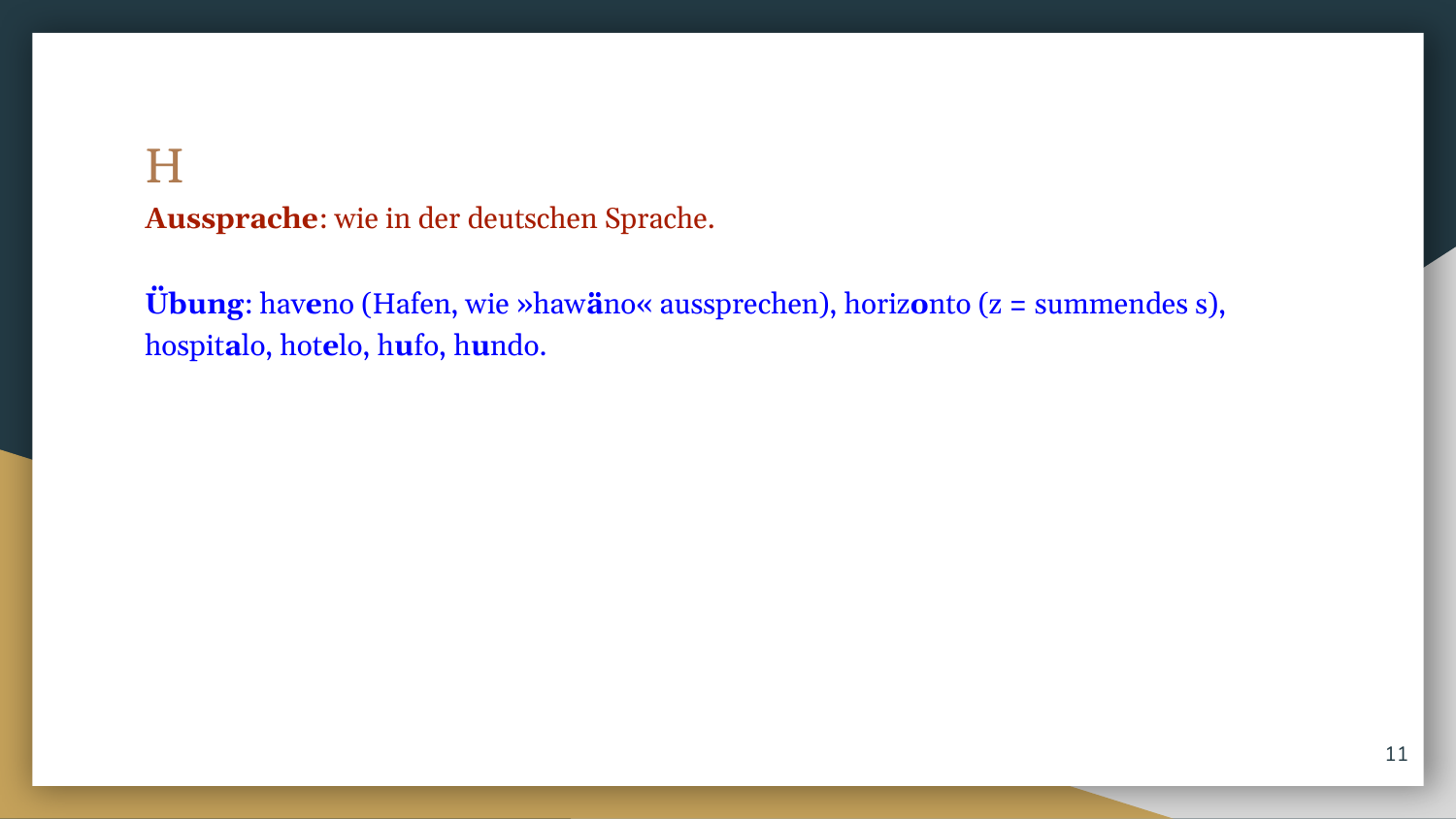

H
Aussprache: wie in der deutschen Sprache.

Übung: haveno (Hafen, wie »hawäno« aussprechen), horizonto (z = summendes s), hospitalo, hotelo, hufo, hundo.

11